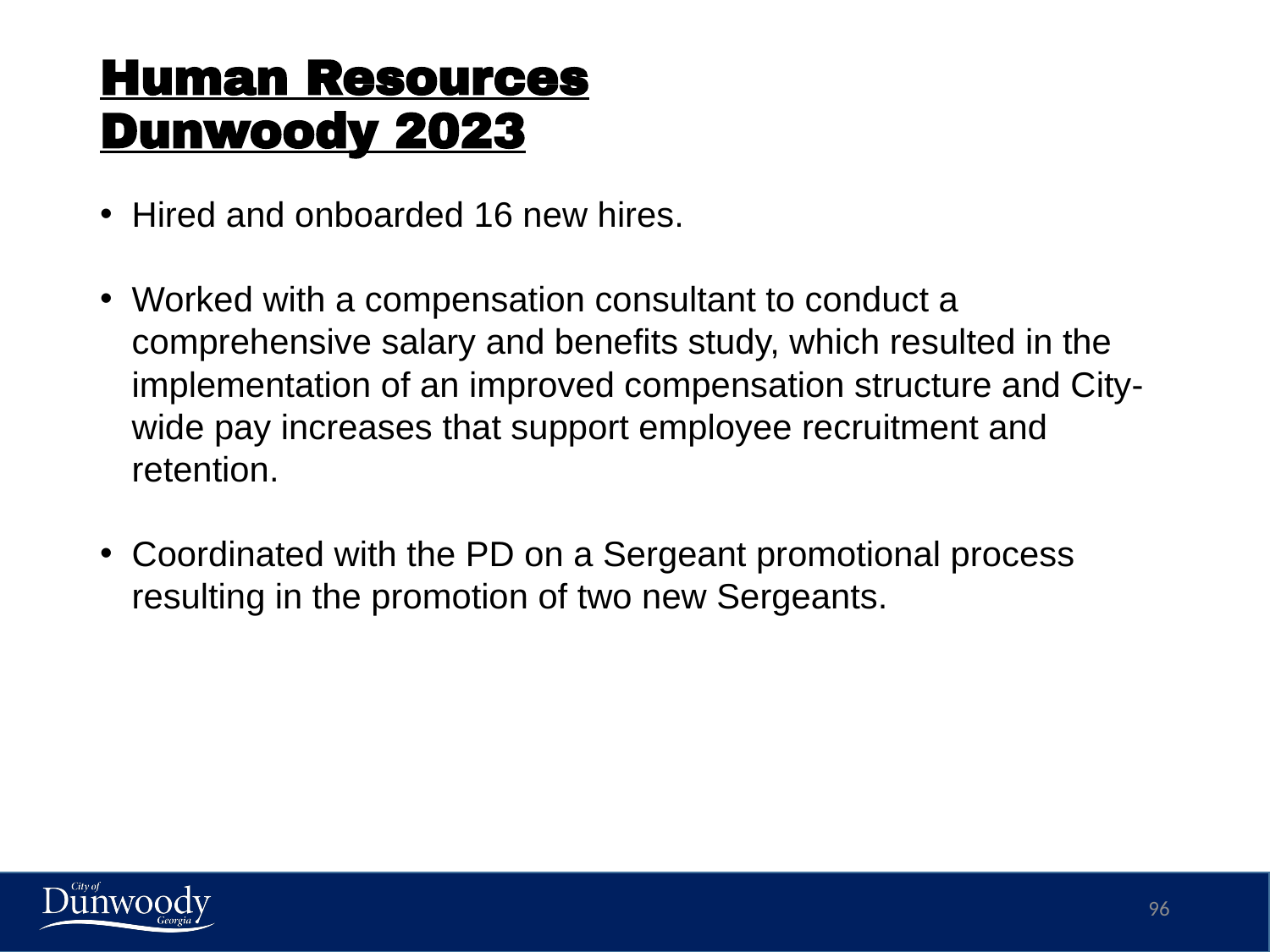

# Human Resources Dunwoody 2023
Hired and onboarded 16 new hires.

Worked with a compensation consultant to conduct a comprehensive salary and benefits study, which resulted in the implementation of an improved compensation structure and City-wide pay increases that support employee recruitment and retention.

Coordinated with the PD on a Sergeant promotional process resulting in the promotion of two new Sergeants.

96